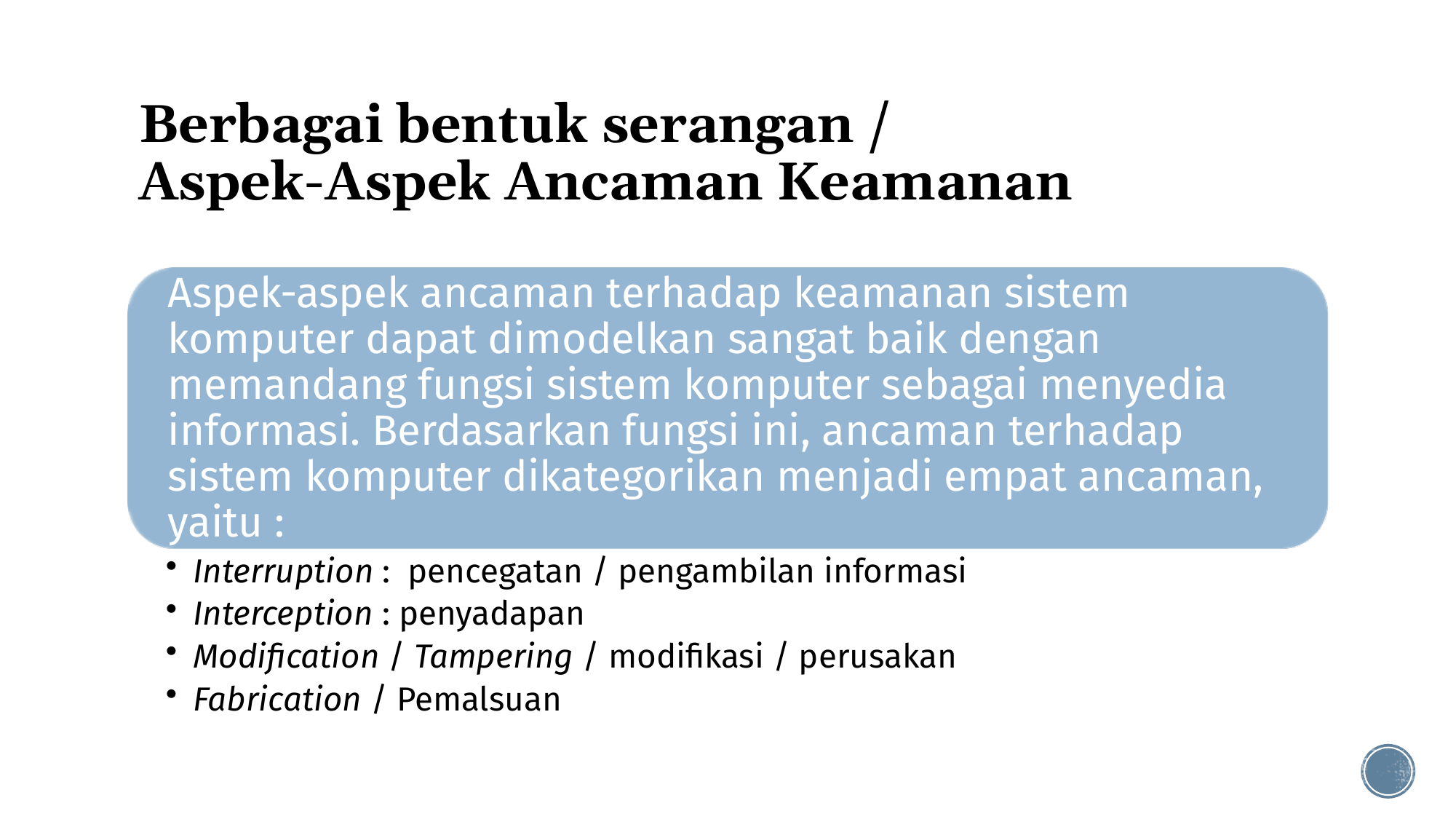

# Berbagai bentuk serangan / Aspek-Aspek Ancaman Keamanan
Aspek-aspek ancaman terhadap keamanan sistem komputer dapat dimodelkan sangat baik dengan memandang fungsi sistem komputer sebagai menyedia informasi. Berdasarkan fungsi ini, ancaman terhadap sistem komputer dikategorikan menjadi empat ancaman, yaitu :
Interruption :  pencegatan / pengambilan informasi
Interception : penyadapan
Modification / Tampering / modifikasi / perusakan
Fabrication / Pemalsuan